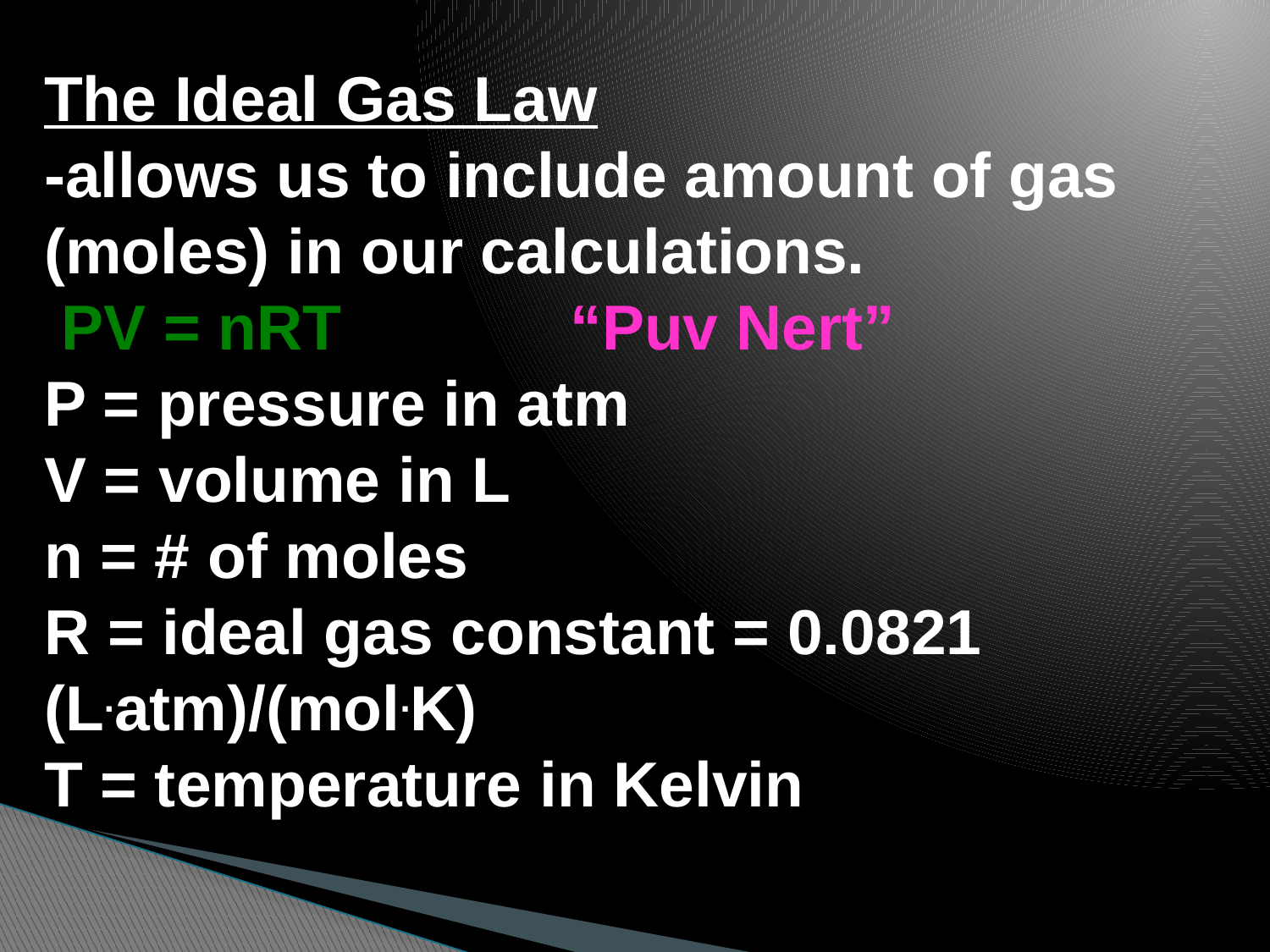

# The Ideal Gas Law -allows us to include amount of gas (moles) in our calculations. PV = nRT             “Puv Nert” P = pressure in atm V = volume in L n = # of moles R = ideal gas constant = 0.0821 (L.atm)/(mol.K) T = temperature in Kelvin